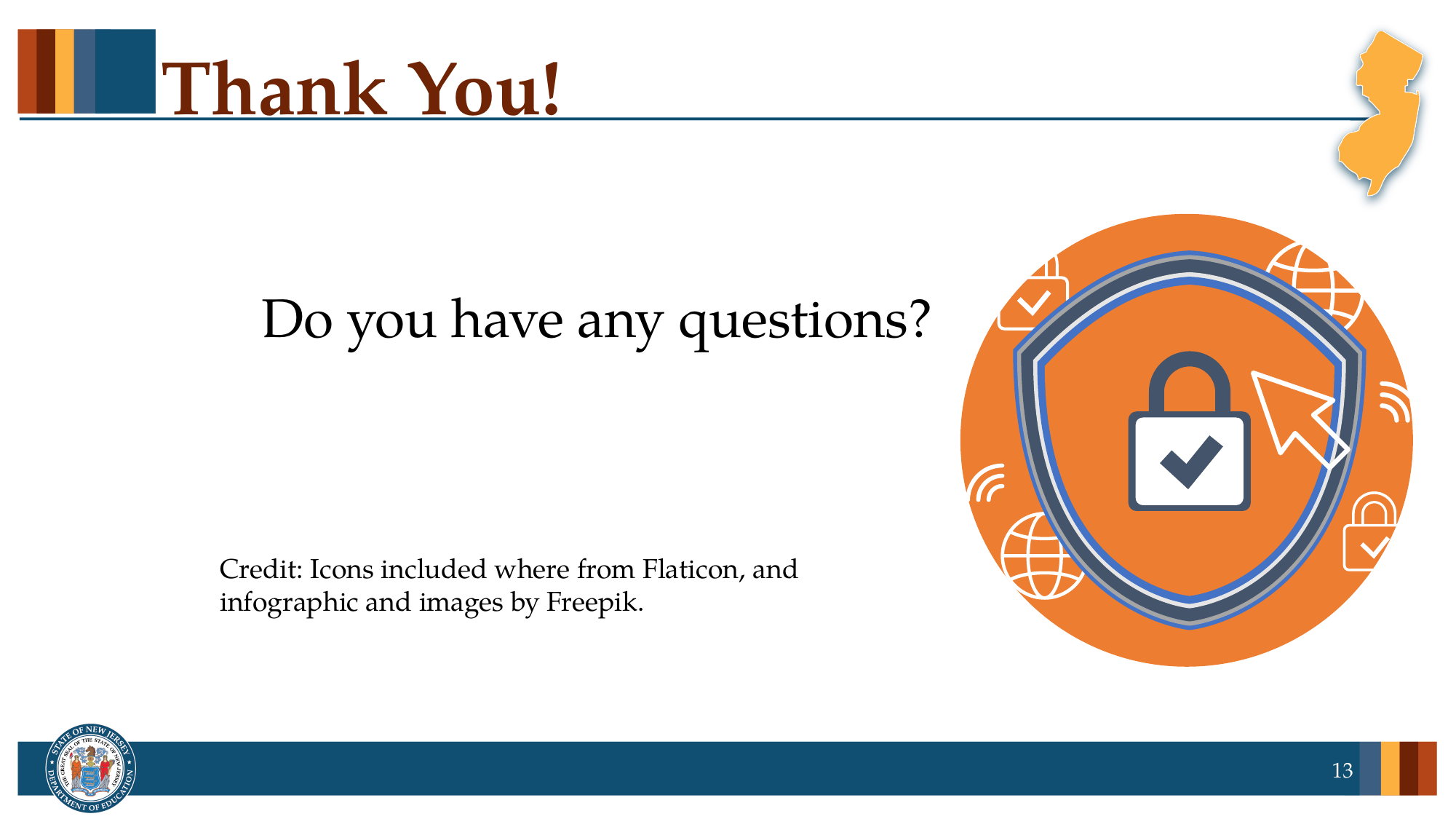

# Thank You!

Do you have any questions?
Credit: Icons included where from Flaticon, and infographic and images by Freepik.
13